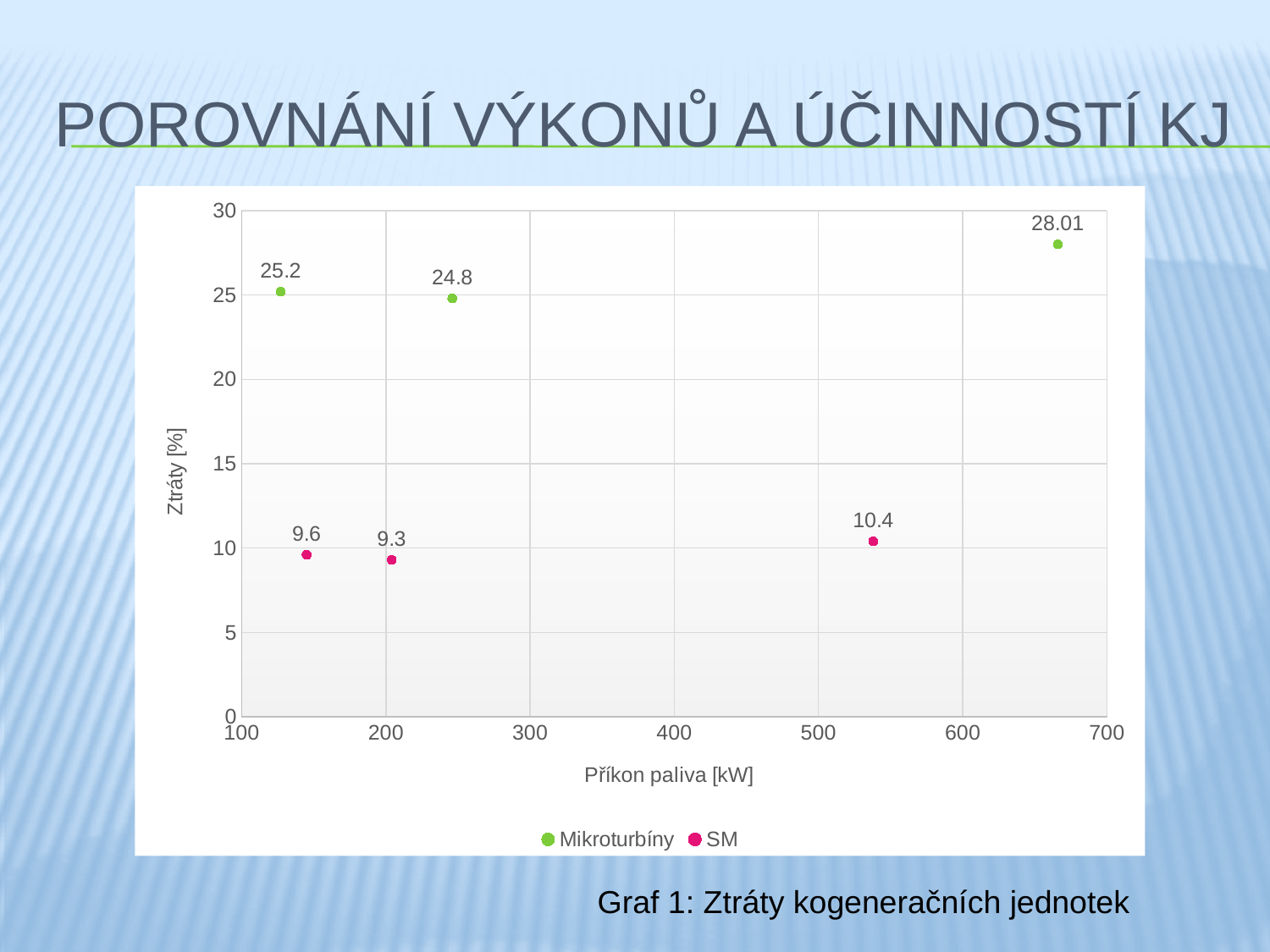

# Porovnání výkonů a účinností KJ

### Chart

| Category |  |  |
|---|---|---|
Graf 1: Ztráty kogeneračních jednotek